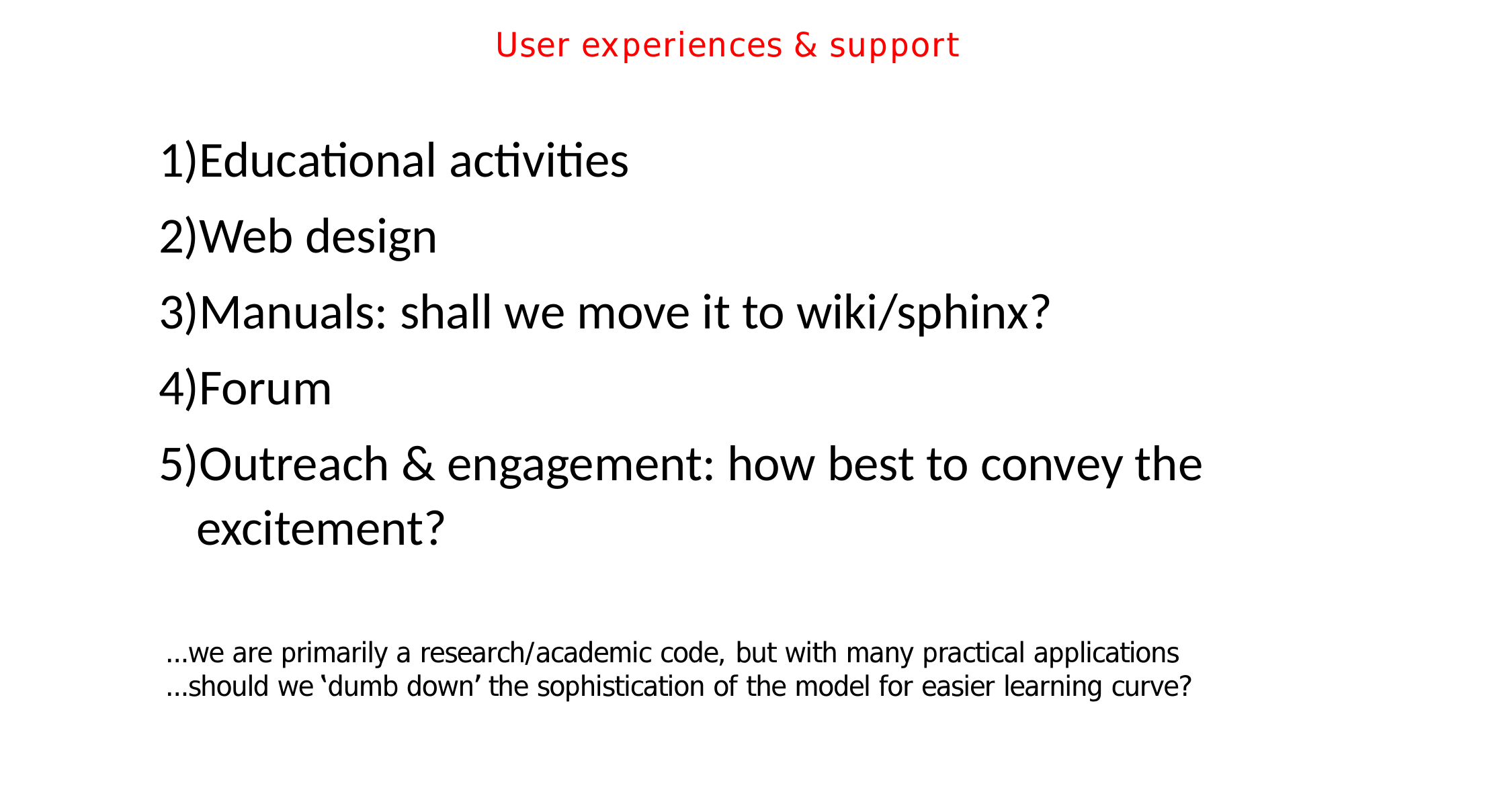

# User experiences & support
Educational activities
Web design
Manuals: shall we move it to wiki/sphinx?
Forum
Outreach & engagement: how best to convey the excitement?
…we are primarily a research/academic code, but with many practical applications
…should we ‘dumb down’ the sophistication of the model for easier learning curve?